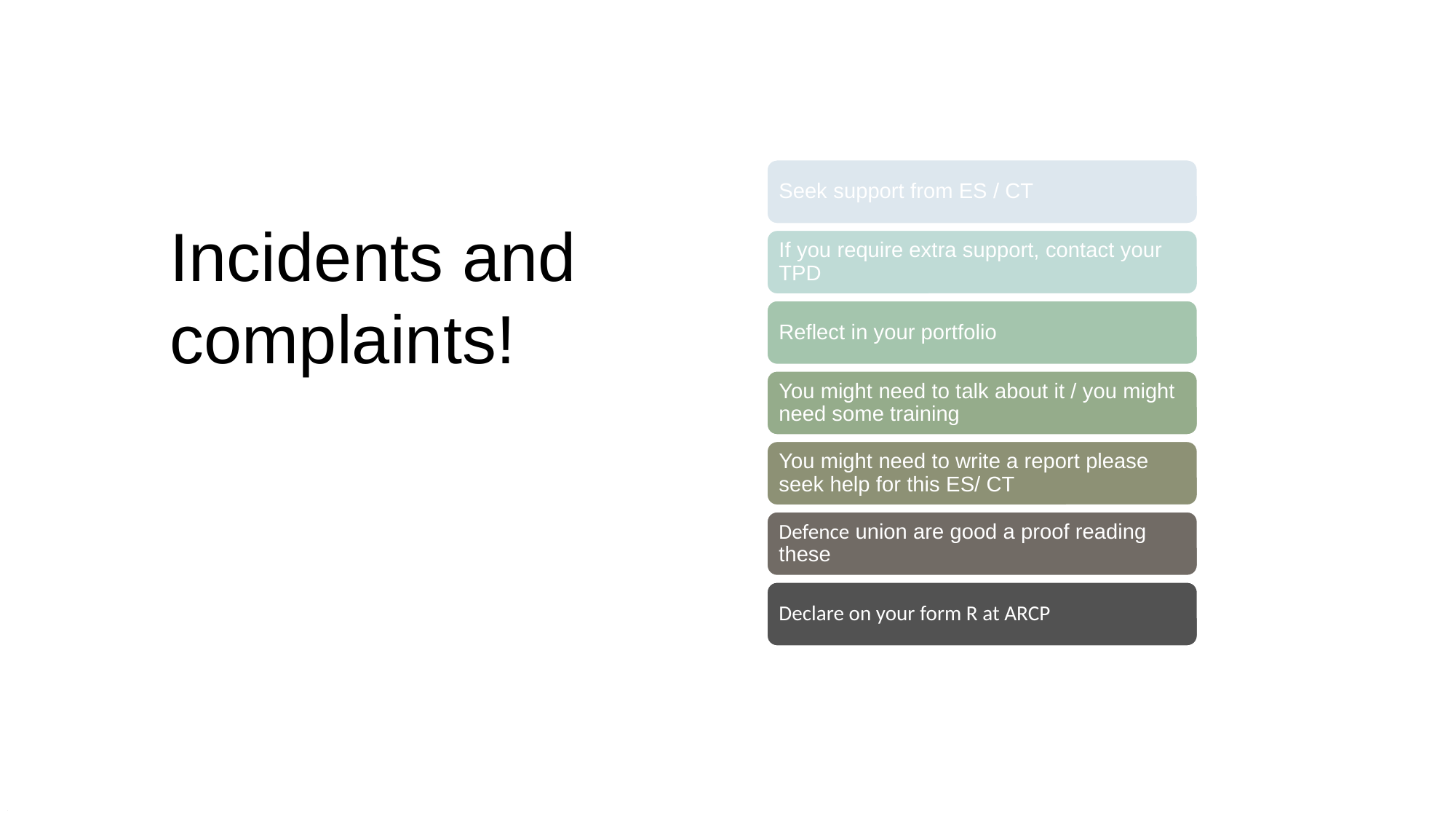

Seek support from ES / CT
If you require extra support, contact your TPD
Reflect in your portfolio
You might need to talk about it / you might need some training
You might need to write a report please seek help for this ES/ CT
Defence union are good a proof reading these
Declare on your form R at ARCP
# Incidents / Complaints
Incidents and complaints!